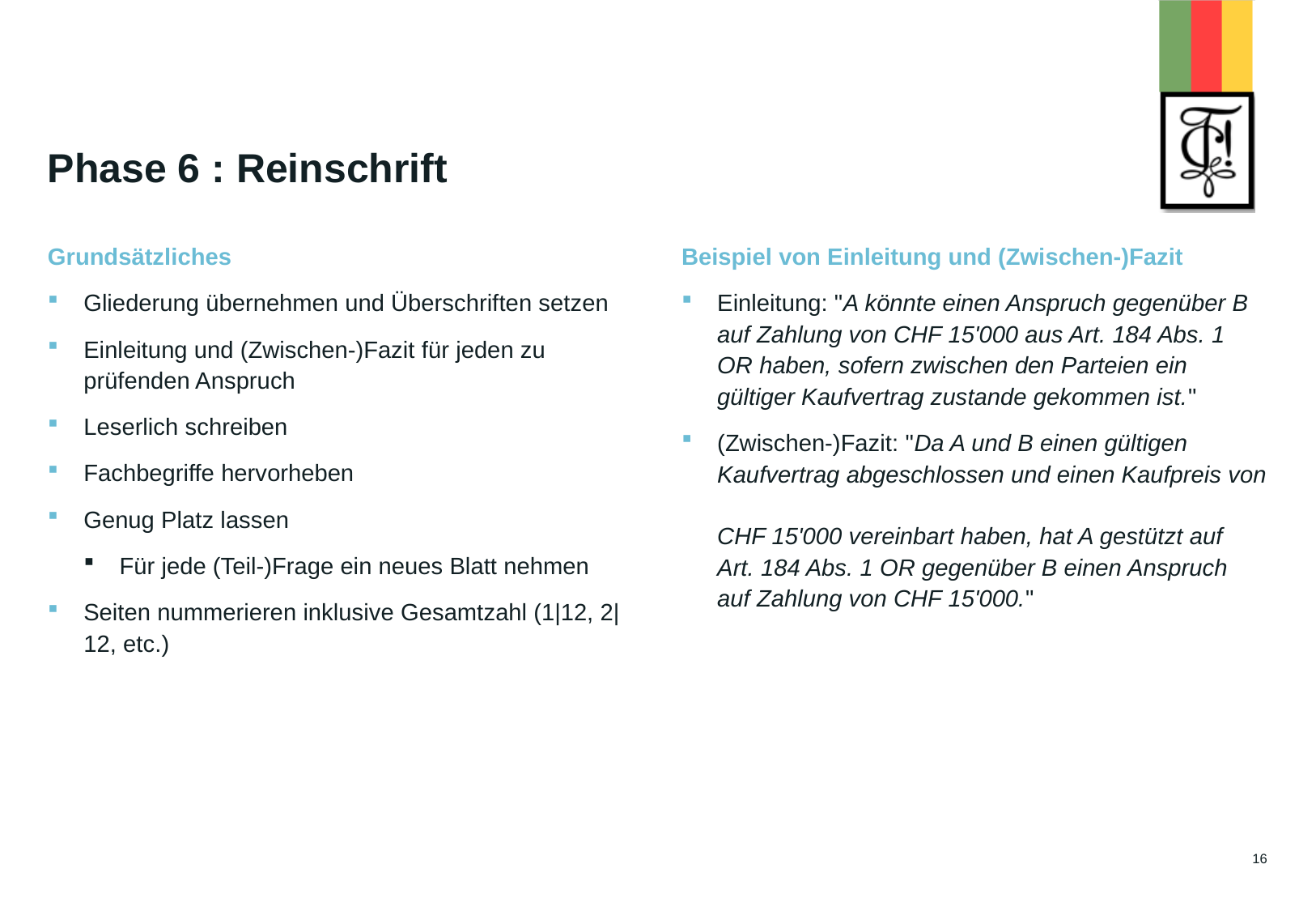

# Phase 6 : Reinschrift
Beispiel von Einleitung und (Zwischen-)Fazit
Einleitung: "A könnte einen Anspruch gegenüber B auf Zahlung von CHF 15'000 aus Art. 184 Abs. 1 OR haben, sofern zwischen den Parteien ein gültiger Kaufvertrag zustande gekommen ist."
(Zwischen-)Fazit: "Da A und B einen gültigen Kaufvertrag abgeschlossen und einen Kaufpreis von
CHF 15'000 vereinbart haben, hat A gestützt auf
Art. 184 Abs. 1 OR gegenüber B einen Anspruch auf Zahlung von CHF 15'000."

Grundsätzliches
Gliederung übernehmen und Überschriften setzen
Einleitung und (Zwischen-)Fazit für jeden zu prüfenden Anspruch
Leserlich schreiben
Fachbegriffe hervorheben
Genug Platz lassen
Für jede (Teil-)Frage ein neues Blatt nehmen
Seiten nummerieren inklusive Gesamtzahl (1|12, 2|12, etc.)

16